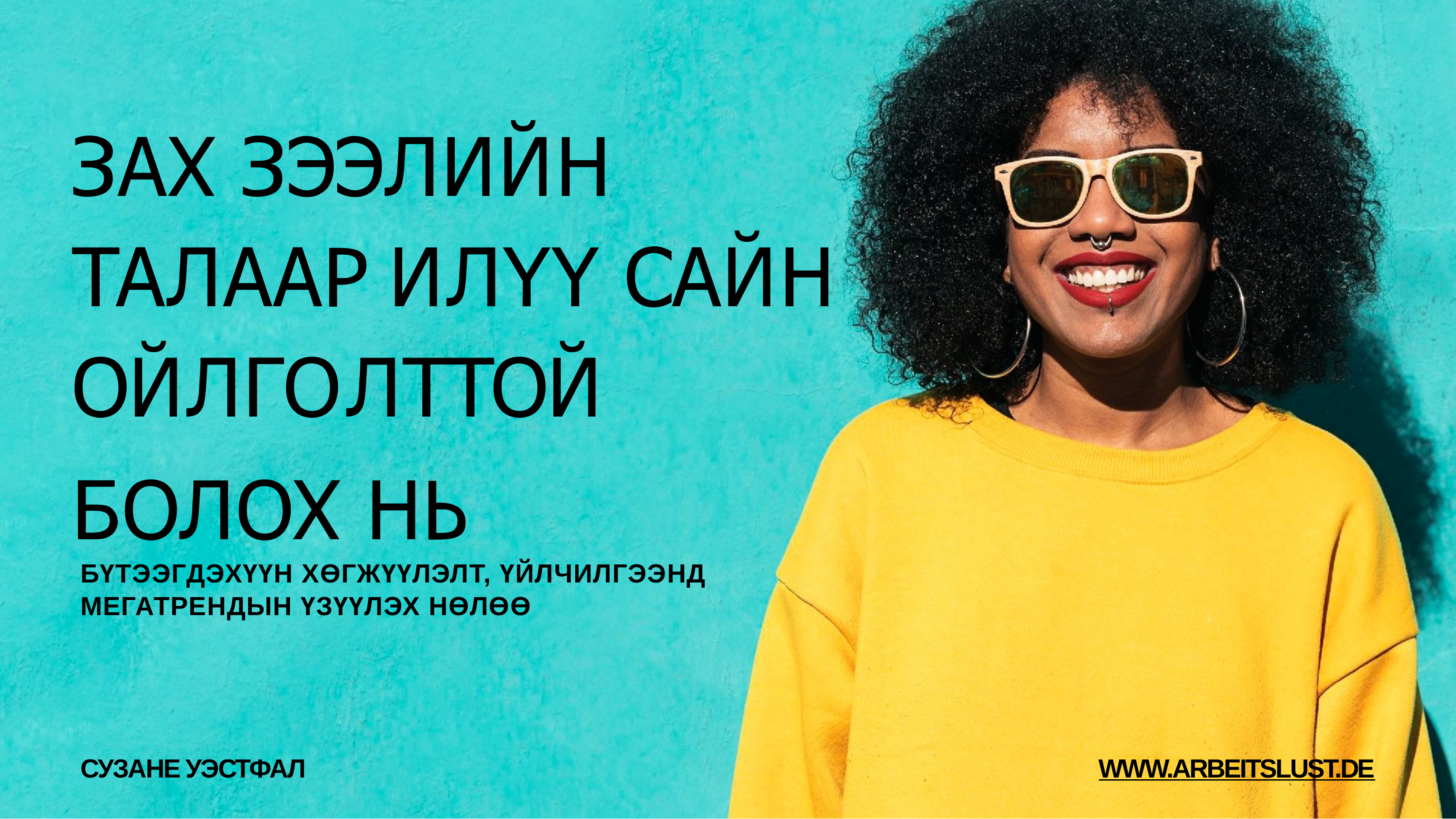

ЗАХ ЗЭЭЛИЙН ТАЛААР ИЛҮҮ САЙН ОЙЛГОЛТТОЙ
БОЛОХ НЬ
БҮТЭЭГДЭХҮҮН ХӨГЖҮҮЛЭЛТ, ҮЙЛЧИЛГЭЭНД
МЕГАТРЕНДЫН ҮЗҮҮЛЭХ НӨЛӨӨ
СУЗАНЕ УЭСТФАЛ
WWW.ARBEITSLUST.DE